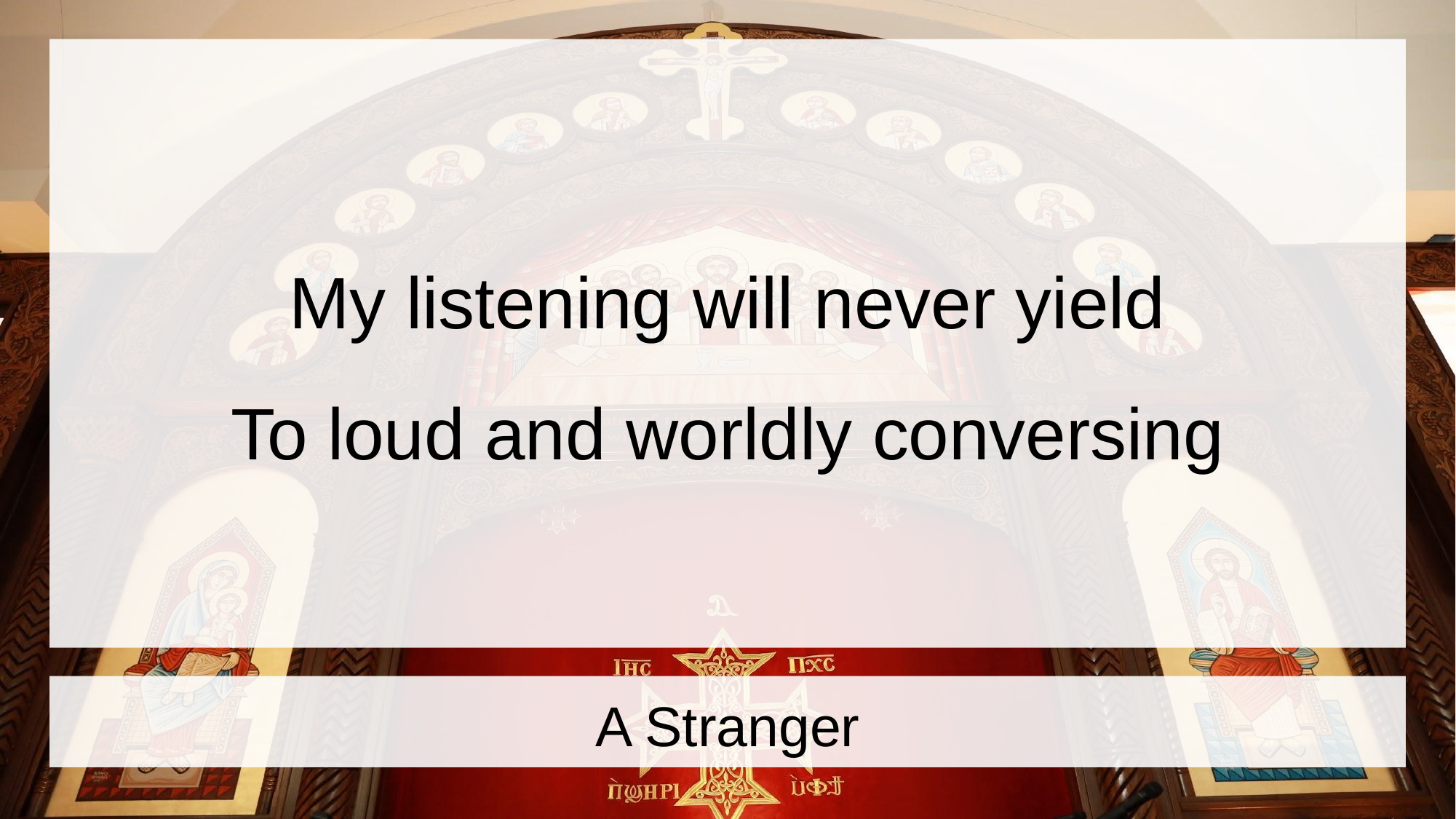

My listening will never yield
To loud and worldly conversing
# A Stranger